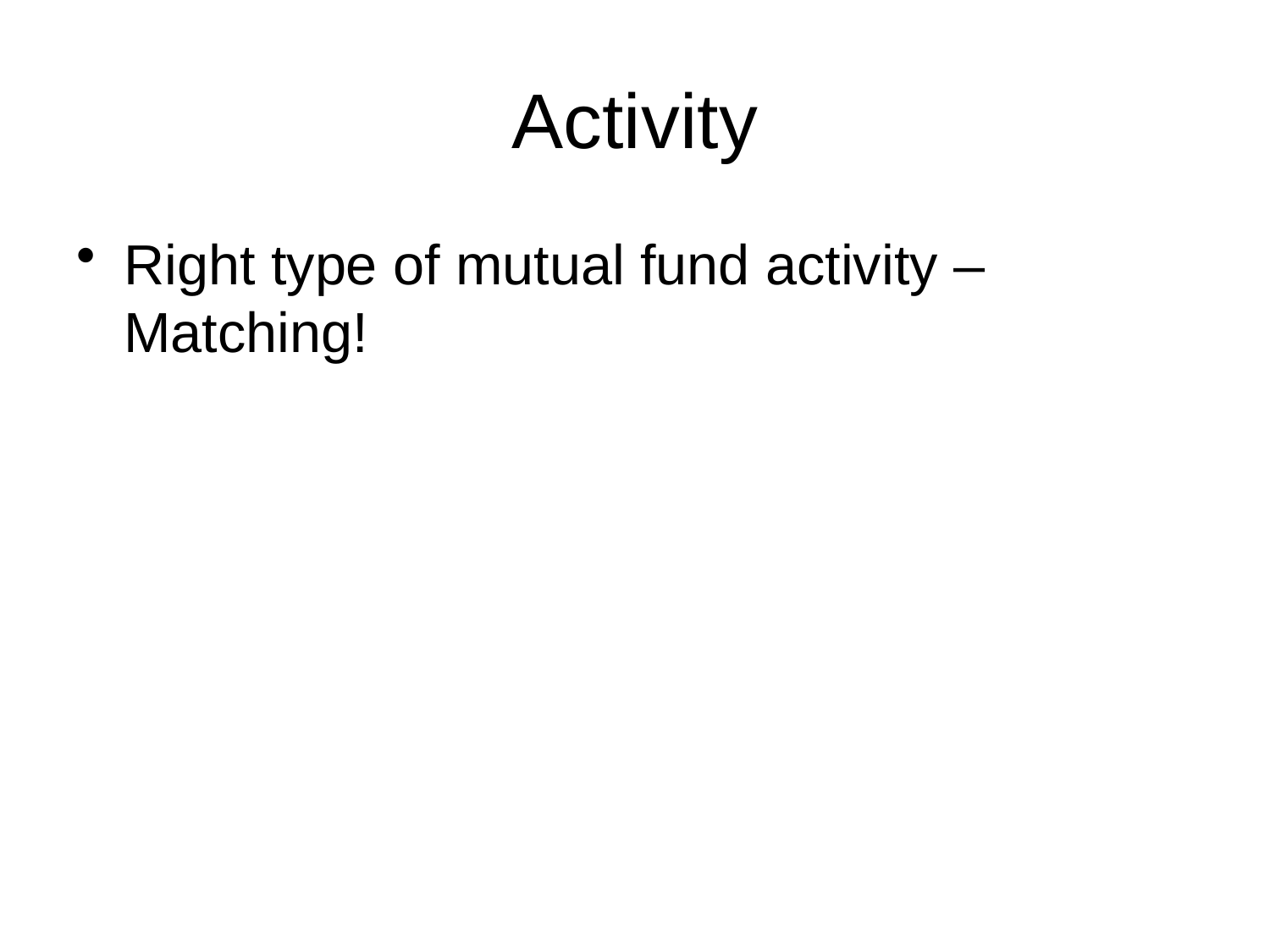

# Activity
Right type of mutual fund activity – Matching!